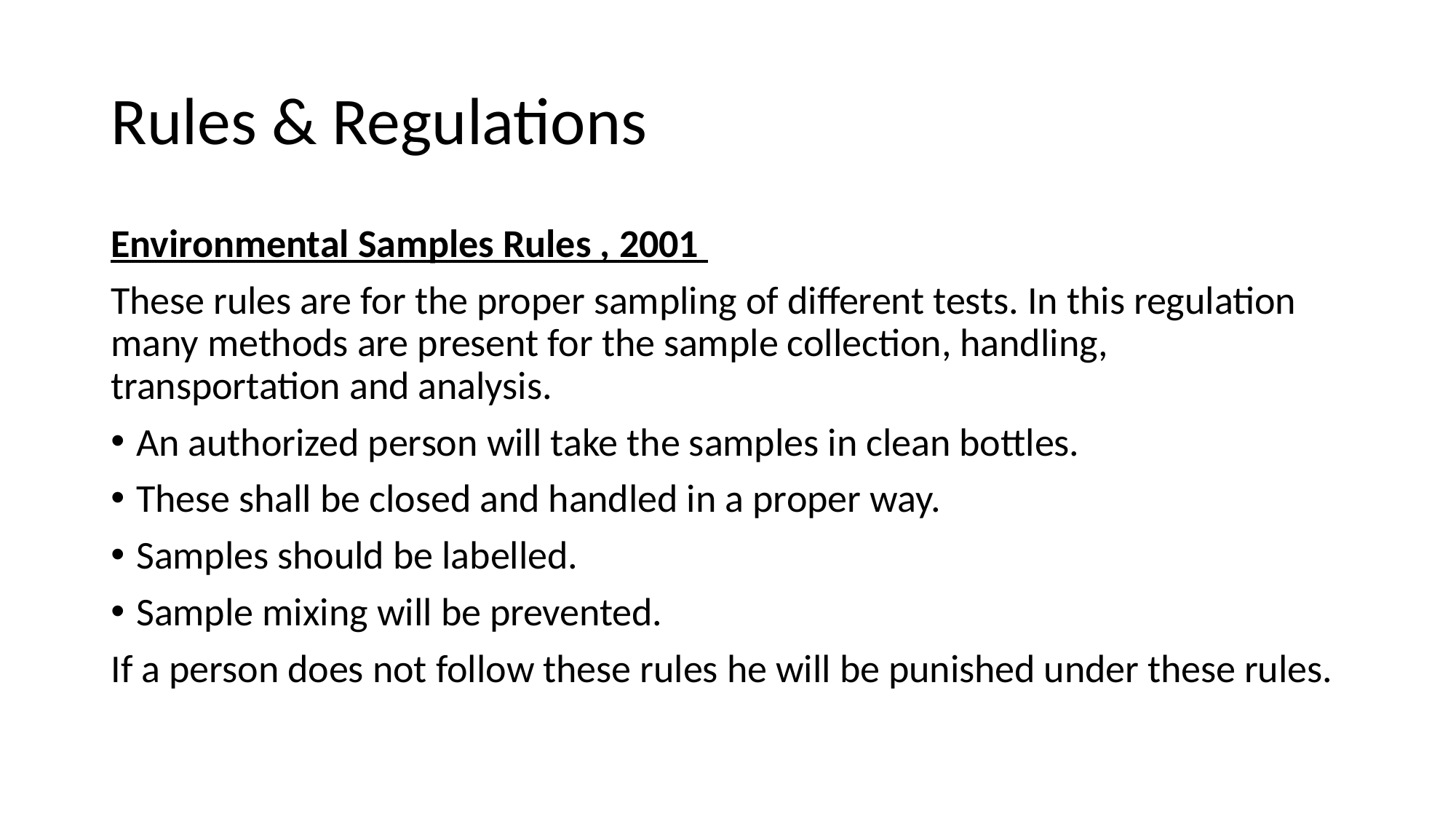

# Rules & Regulations
Environmental Samples Rules , 2001
These rules are for the proper sampling of different tests. In this regulation many methods are present for the sample collection, handling, transportation and analysis.
An authorized person will take the samples in clean bottles.
These shall be closed and handled in a proper way.
Samples should be labelled.
Sample mixing will be prevented.
If a person does not follow these rules he will be punished under these rules.